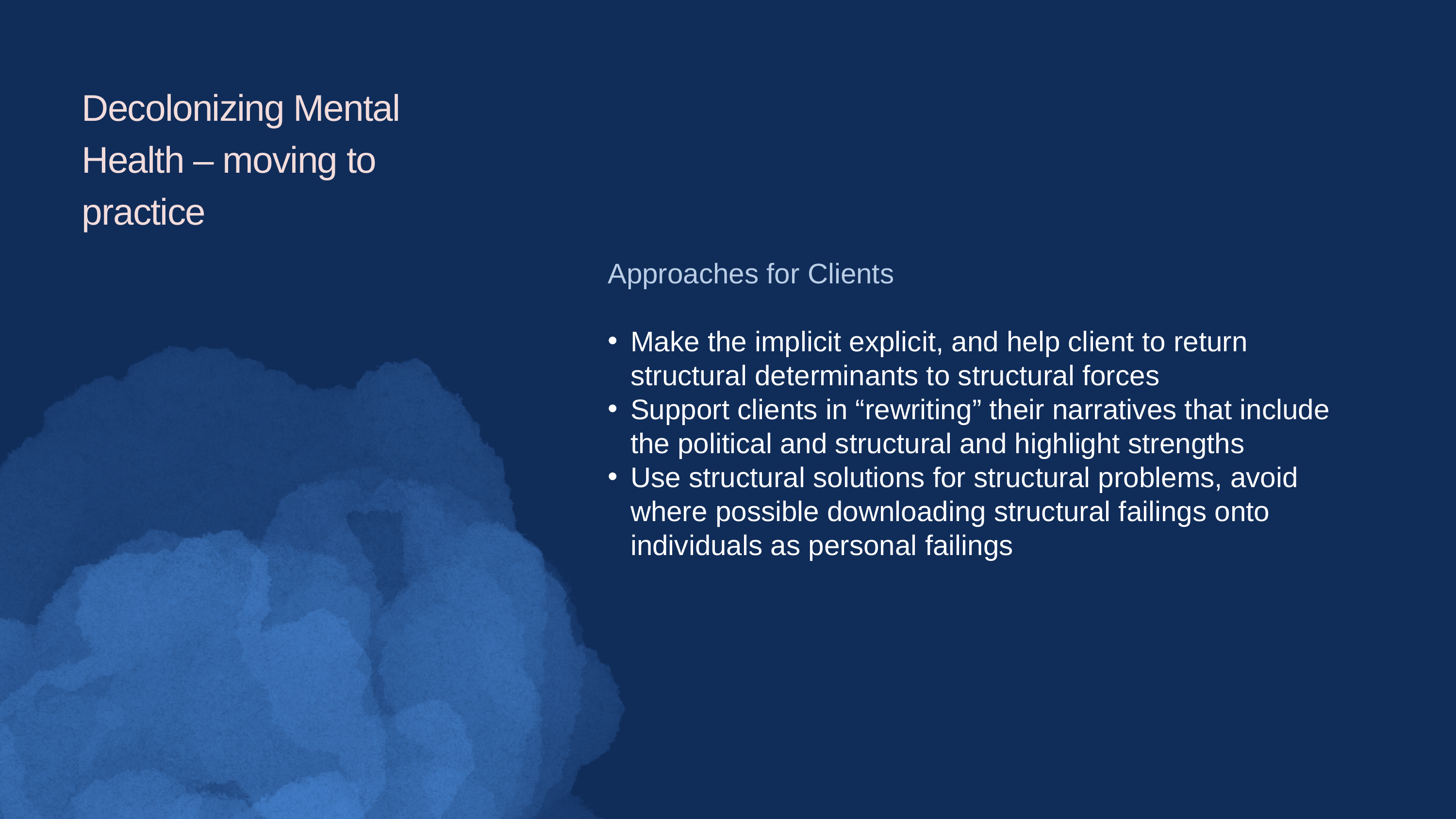

Decolonizing Mental Health – moving to practice
Approaches for Clients

Make the implicit explicit, and help client to return structural determinants to structural forces
Support clients in “rewriting” their narratives that include the political and structural and highlight strengths
Use structural solutions for structural problems, avoid where possible downloading structural failings onto individuals as personal failings